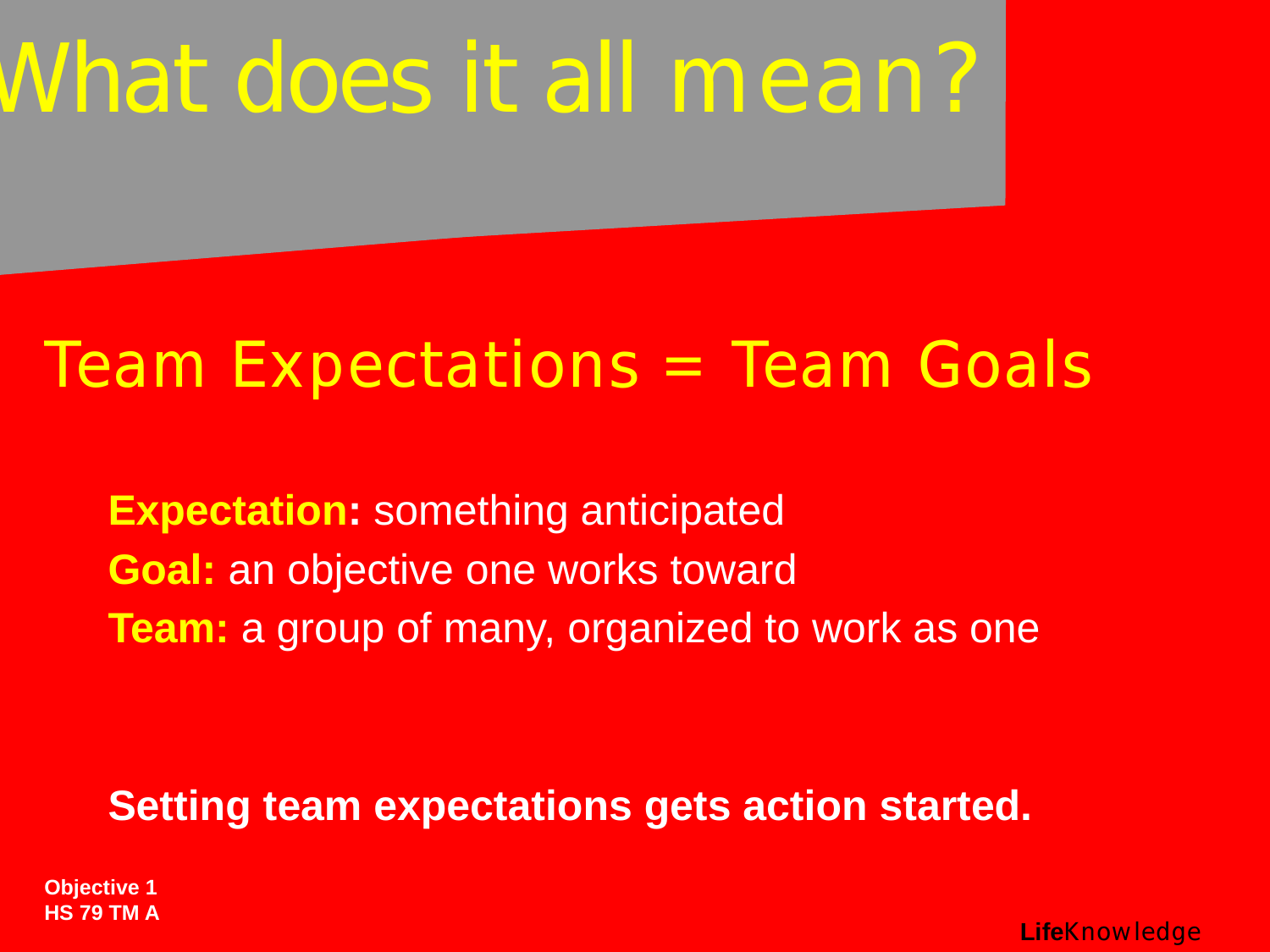

# What does it all mean?
Team Expectations = Team Goals
Expectation: something anticipated
Goal: an objective one works toward
Team: a group of many, organized to work as one

Setting team expectations gets action started.
Objective 1
HS 79 TM A
LifeKnowledge